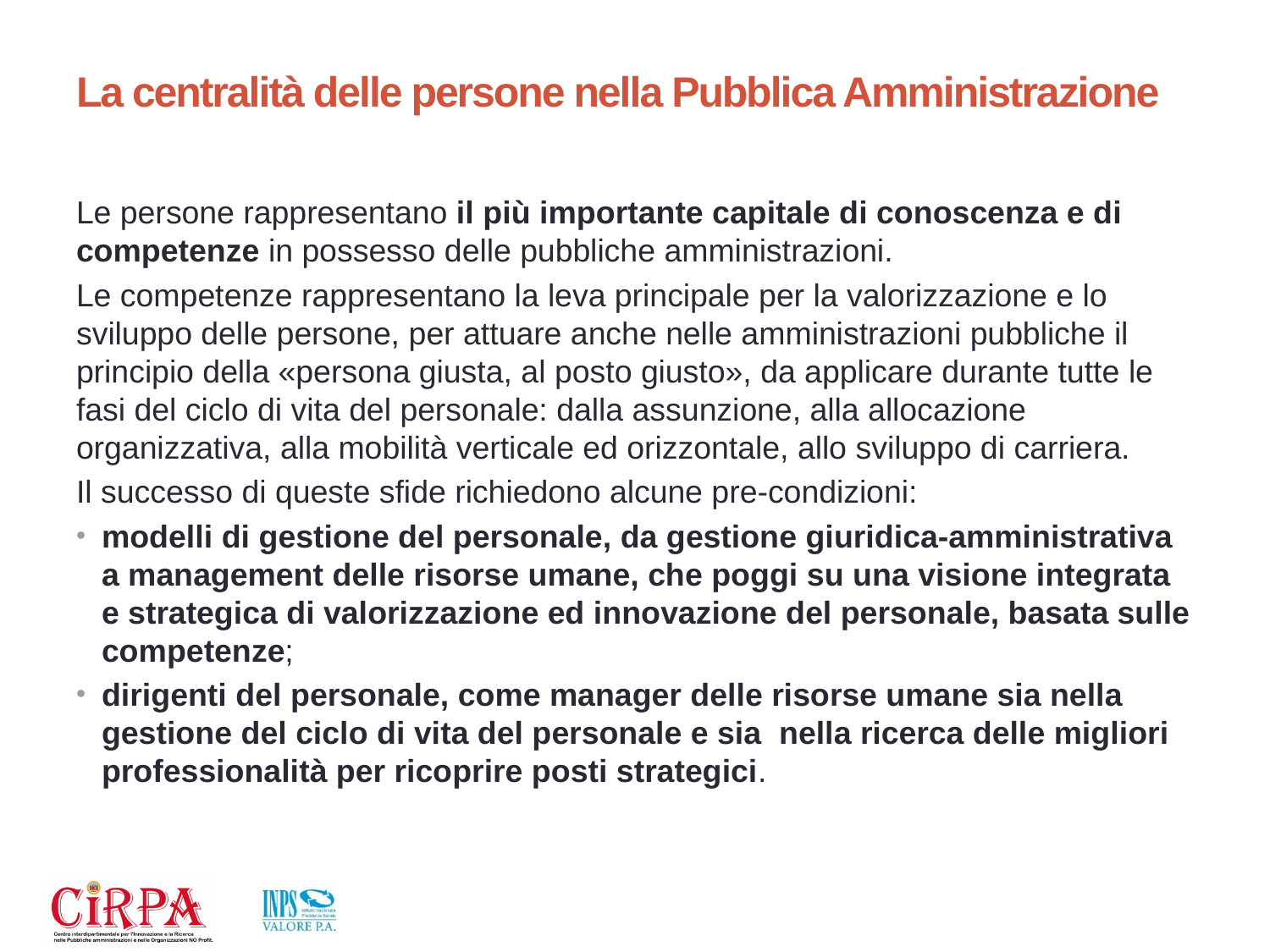

# La centralità delle persone nella Pubblica Amministrazione
Le persone rappresentano il più importante capitale di conoscenza e di competenze in possesso delle pubbliche amministrazioni.
Le competenze rappresentano la leva principale per la valorizzazione e lo sviluppo delle persone, per attuare anche nelle amministrazioni pubbliche il principio della «persona giusta, al posto giusto», da applicare durante tutte le fasi del ciclo di vita del personale: dalla assunzione, alla allocazione organizzativa, alla mobilità verticale ed orizzontale, allo sviluppo di carriera.
Il successo di queste sfide richiedono alcune pre-condizioni:
modelli di gestione del personale, da gestione giuridica-amministrativa a management delle risorse umane, che poggi su una visione integrata e strategica di valorizzazione ed innovazione del personale, basata sulle competenze;
dirigenti del personale, come manager delle risorse umane sia nella gestione del ciclo di vita del personale e sia  nella ricerca delle migliori professionalità per ricoprire posti strategici.